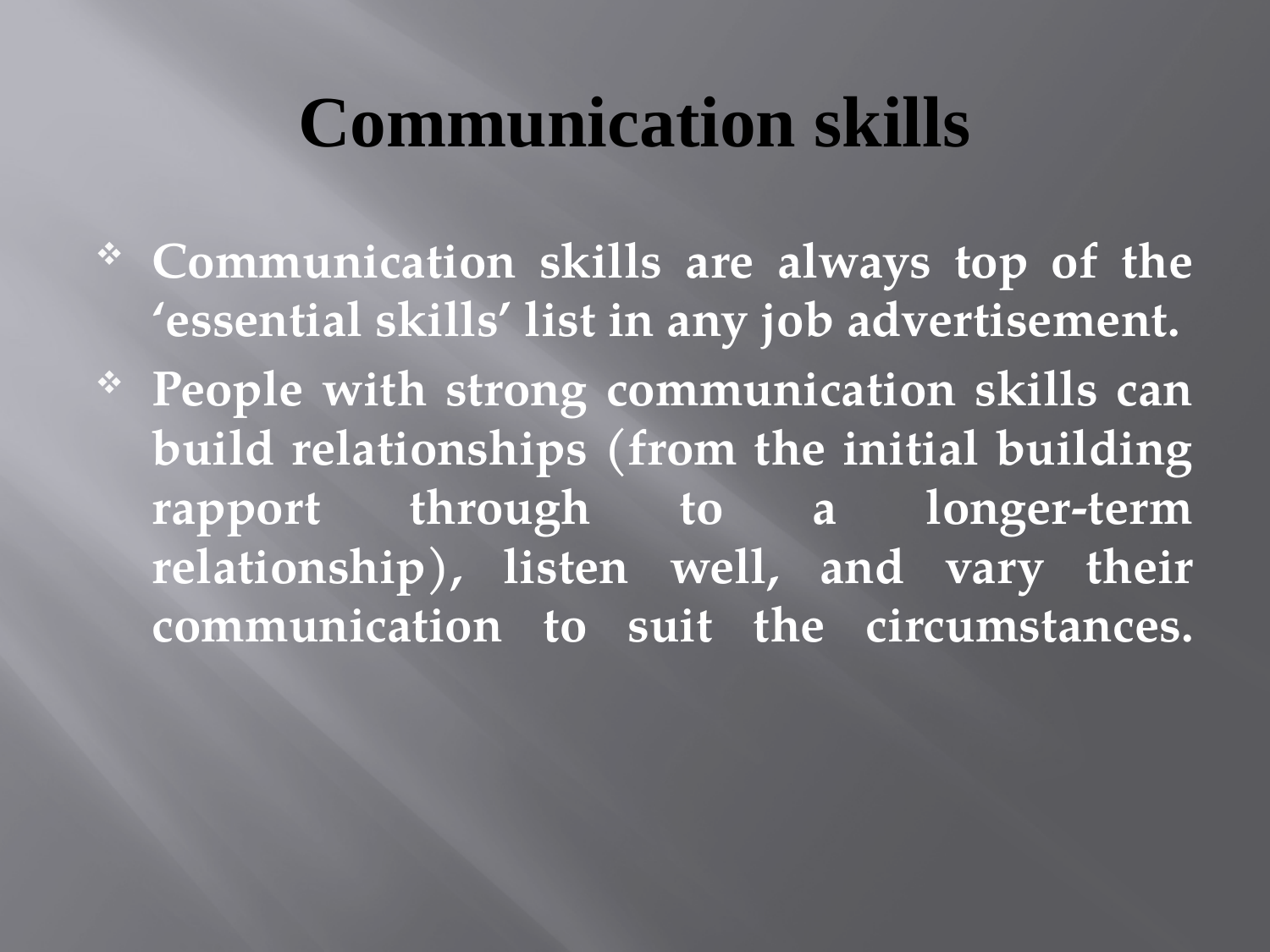

# Communication skills
Communication skills are always top of the ‘essential skills’ list in any job advertisement.
People with strong communication skills can build relationships (from the initial building rapport through to a longer-term relationship), listen well, and vary their communication to suit the circumstances.